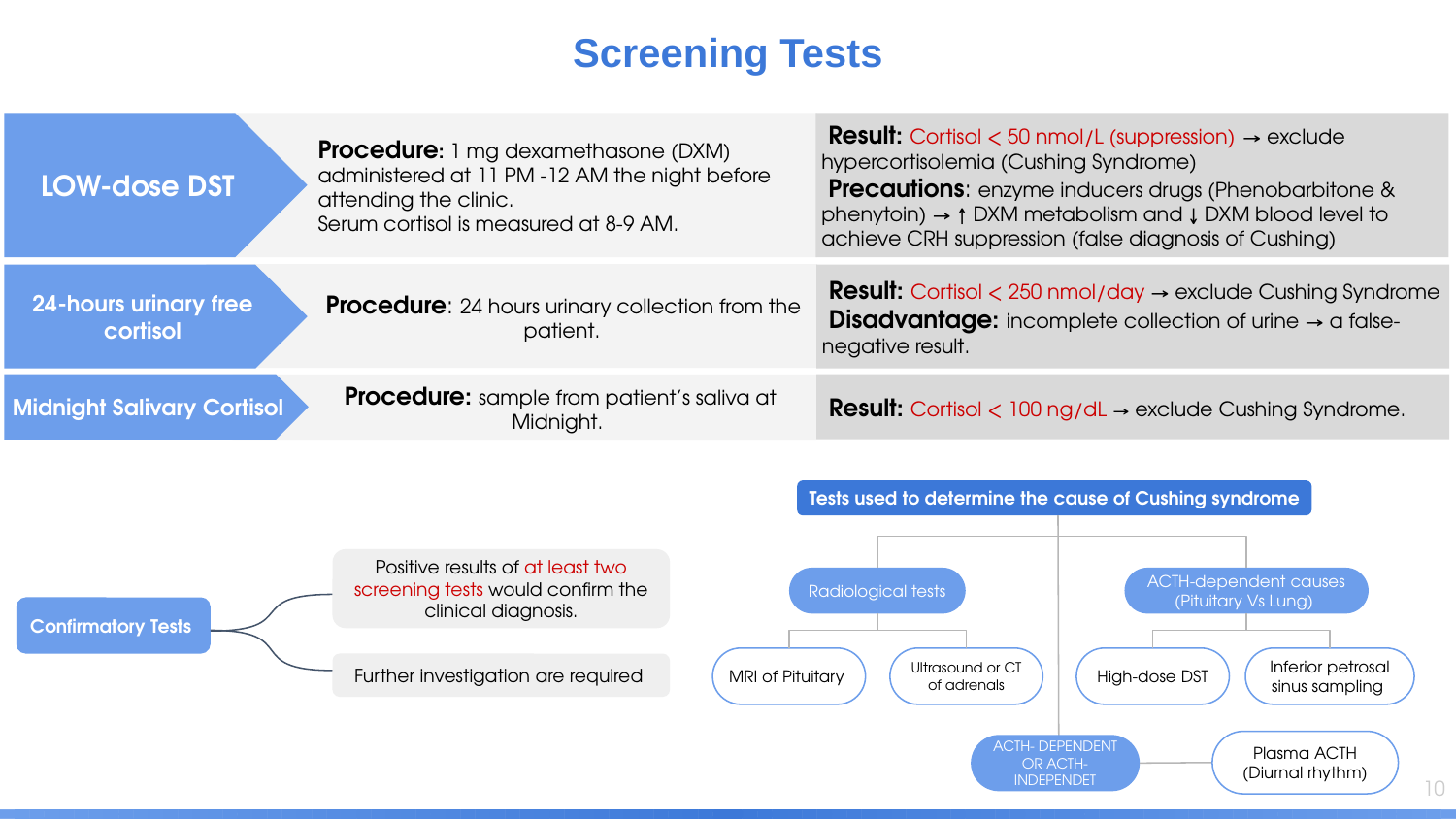

Screening Tests
LOW-dose DST
Procedure: 1 mg dexamethasone (DXM) administered at 11 PM -12 AM the night before attending the clinic.
Serum cortisol is measured at 8-9 AM.
 Result: Cortisol < 50 nmol/L (suppression) → exclude hypercortisolemia (Cushing Syndrome)
 Precautions: enzyme inducers drugs (Phenobarbitone & phenytoin) → ↑ DXM metabolism and ↓ DXM blood level to achieve CRH suppression (false diagnosis of Cushing)
 Procedure: 24 hours urinary collection from the patient.
 Result: Cortisol < 250 nmol/day → exclude Cushing Syndrome
 Disadvantage: incomplete collection of urine → a false-negative result.
24-hours urinary free cortisol
Midnight Salivary Cortisol
 Result: Cortisol < 100 ng/dL → exclude Cushing Syndrome.
Procedure: sample from patient’s saliva at Midnight.
Tests used to determine the cause of Cushing syndrome
Positive results of at least two screening tests would confirm the clinical diagnosis.
Radiological tests
ACTH-dependent causes
(Pituitary Vs Lung)
Confirmatory Tests
High-dose DST
Inferior petrosal sinus sampling
MRI of Pituitary
Ultrasound or CT of adrenals
Further investigation are required
Plasma ACTH (Diurnal rhythm)
ACTH- DEPENDENT OR ACTH-INDEPENDET
10